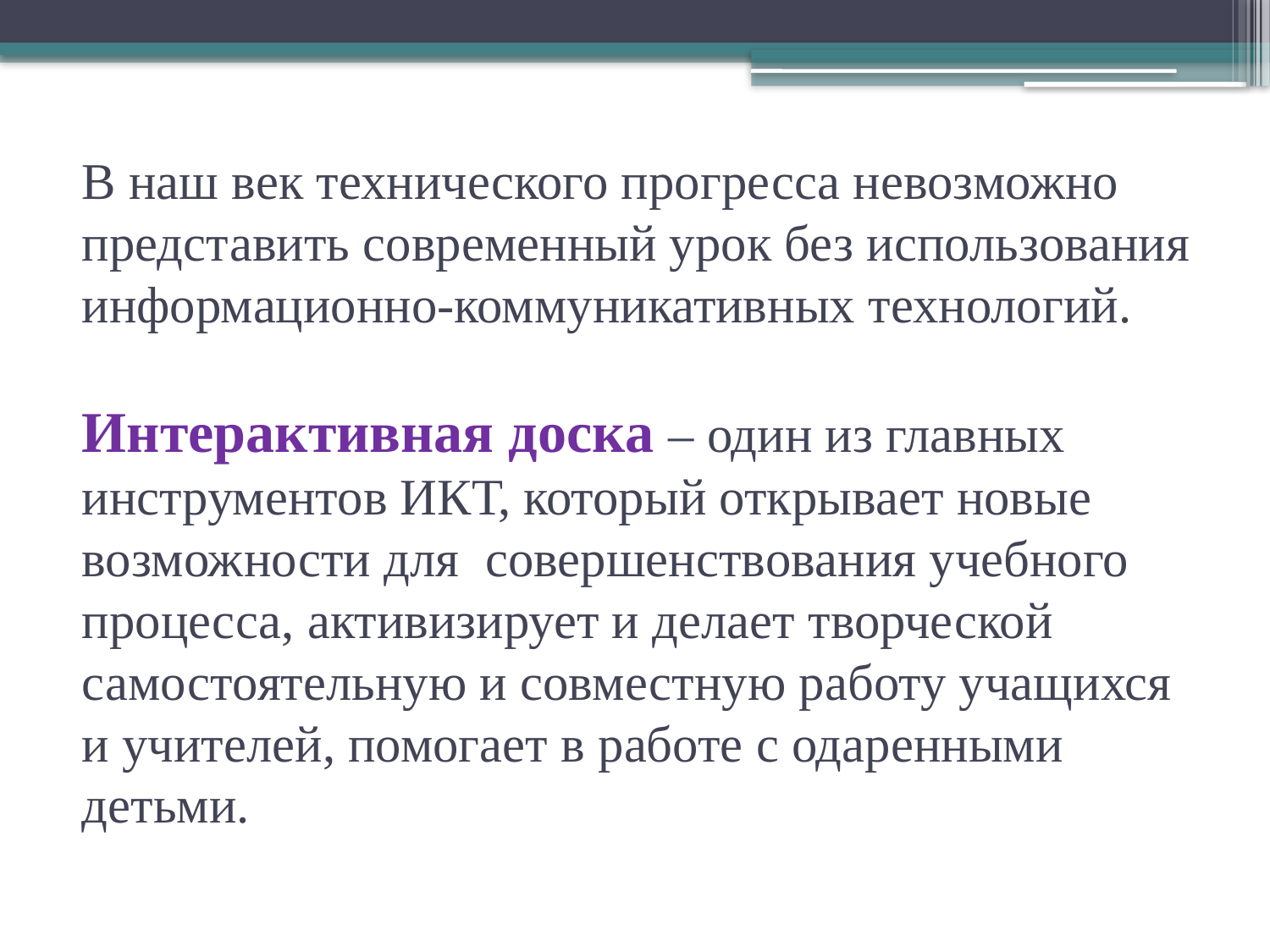

# В наш век технического прогресса невозможно представить современный урок без использования информационно-коммуникативных технологий. Интерактивная доска – один из главных инструментов ИКТ, который открывает новые возможности для  совершенствования учебного процесса, активизирует и делает творческой самостоятельную и совместную работу учащихся и учителей, помогает в работе с одаренными детьми.